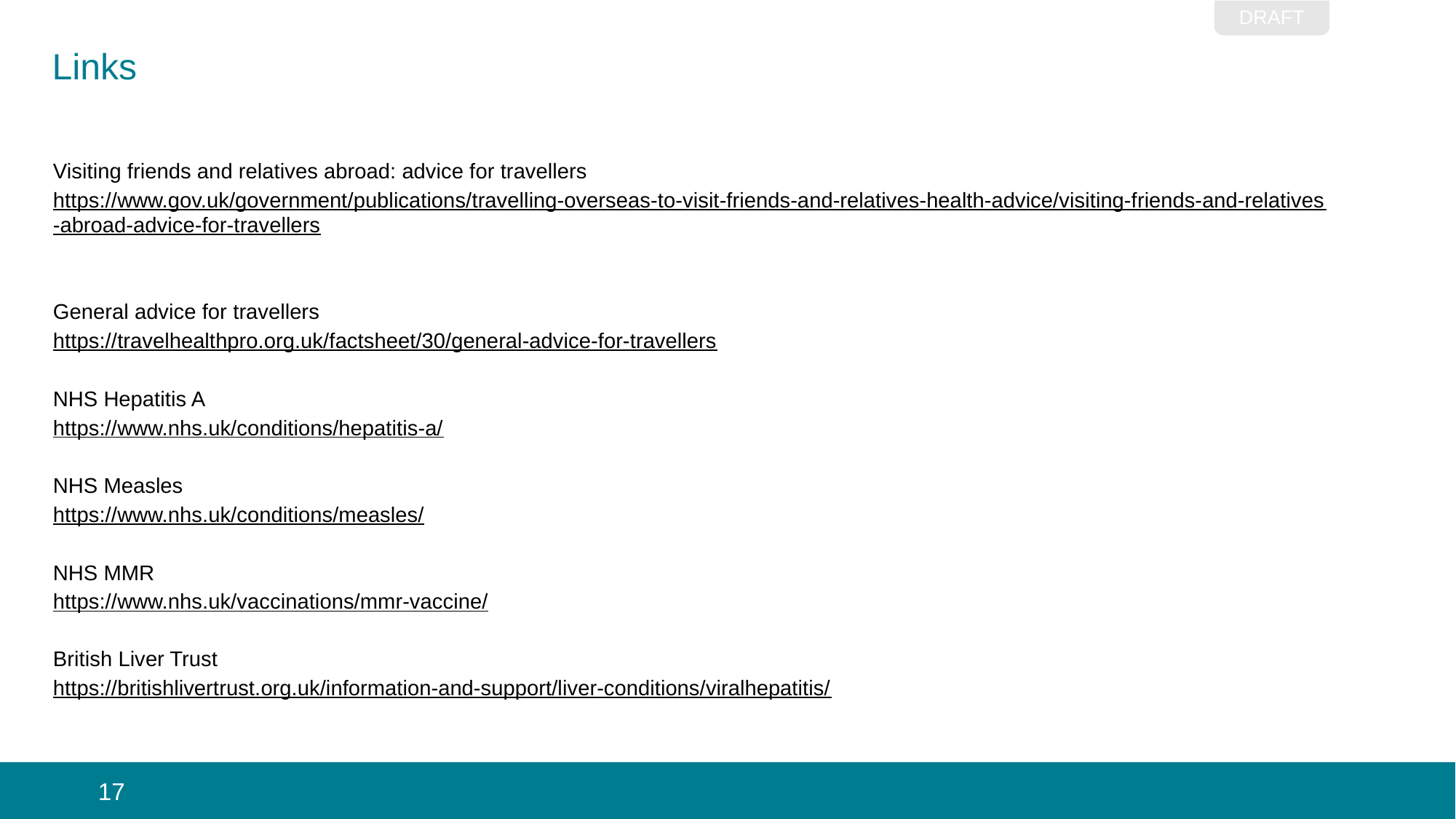

# Links
Visiting friends and relatives abroad: advice for travellers
https://www.gov.uk/government/publications/travelling-overseas-to-visit-friends-and-relatives-health-advice/visiting-friends-and-relatives-abroad-advice-for-travellers

General advice for travellers
https://travelhealthpro.org.uk/factsheet/30/general-advice-for-travellers

NHS Hepatitis A
https://www.nhs.uk/conditions/hepatitis-a/

NHS Measles
https://www.nhs.uk/conditions/measles/

NHS MMR
https://www.nhs.uk/vaccinations/mmr-vaccine/

British Liver Trust
https://britishlivertrust.org.uk/information-and-support/liver-conditions/viralhepatitis/
  17
UKHSA Design Authority                                                                                                         OFFICIAL: SENSITIVE